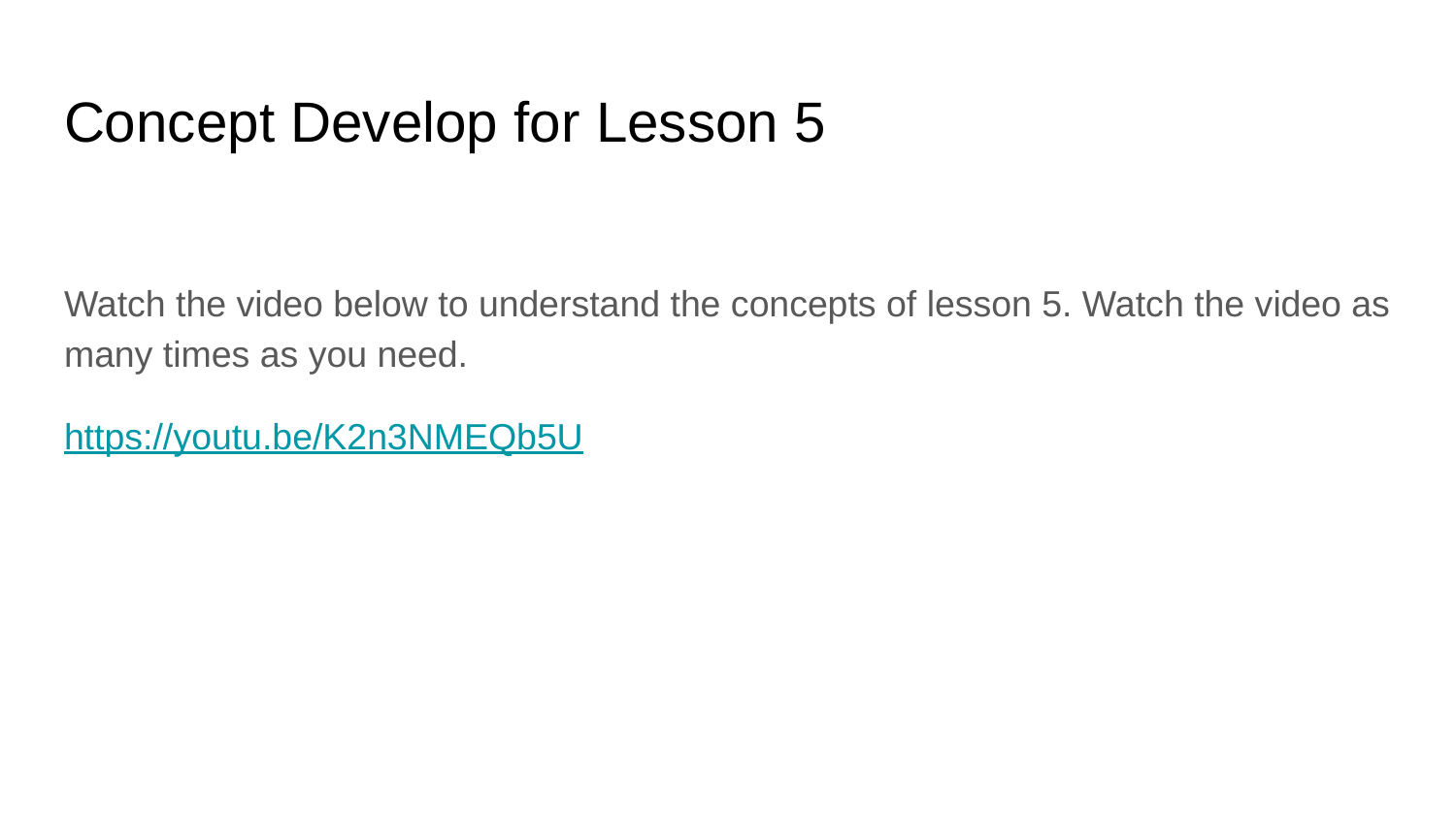

# Concept Develop for Lesson 5

Watch the video below to understand the concepts of lesson 5. Watch the video as many times as you need.
https://youtu.be/K2n3NMEQb5U